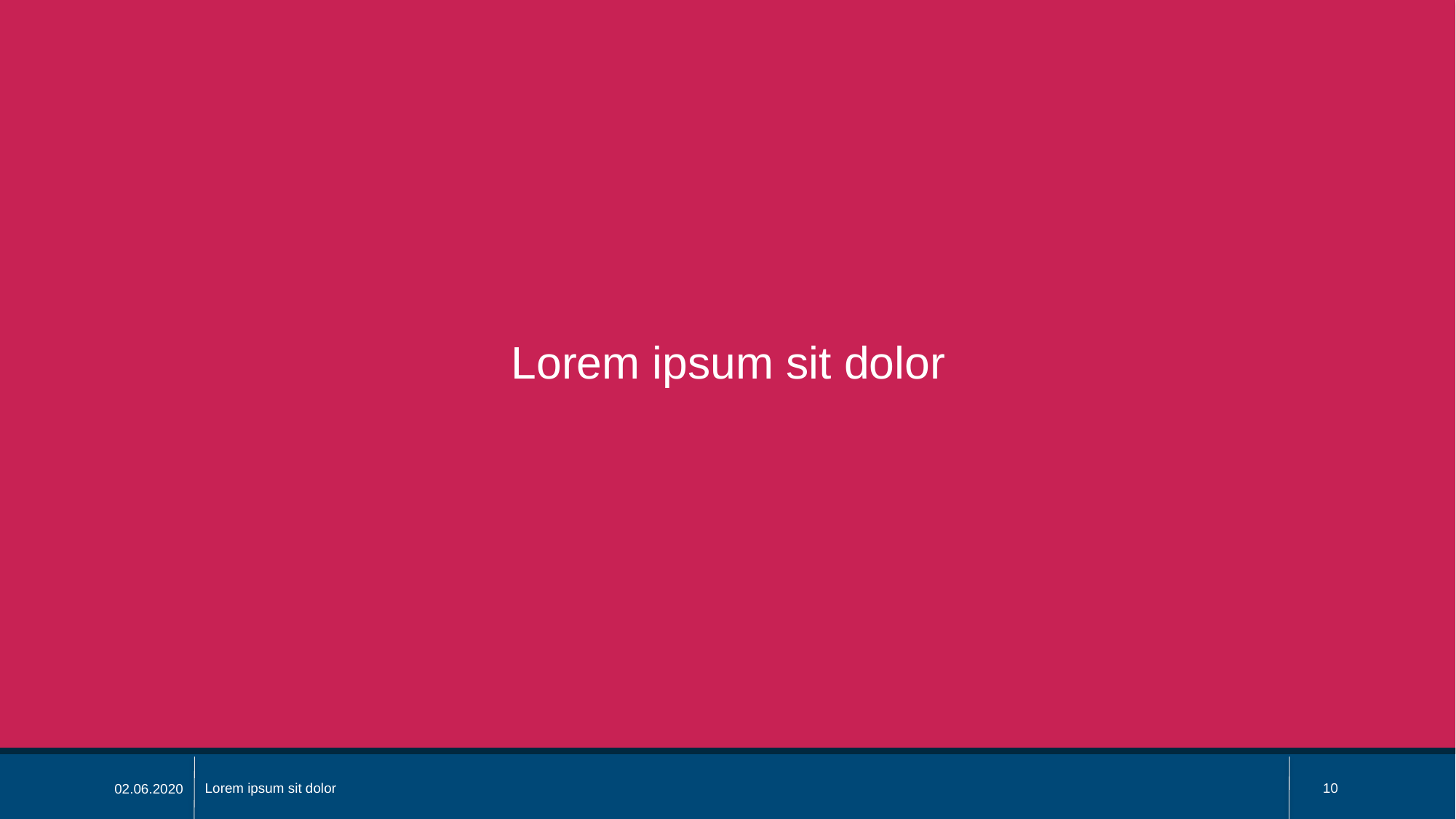

Lorem ipsum sit dolor
Lorem ipsum sit dolor
10
02.06.2020